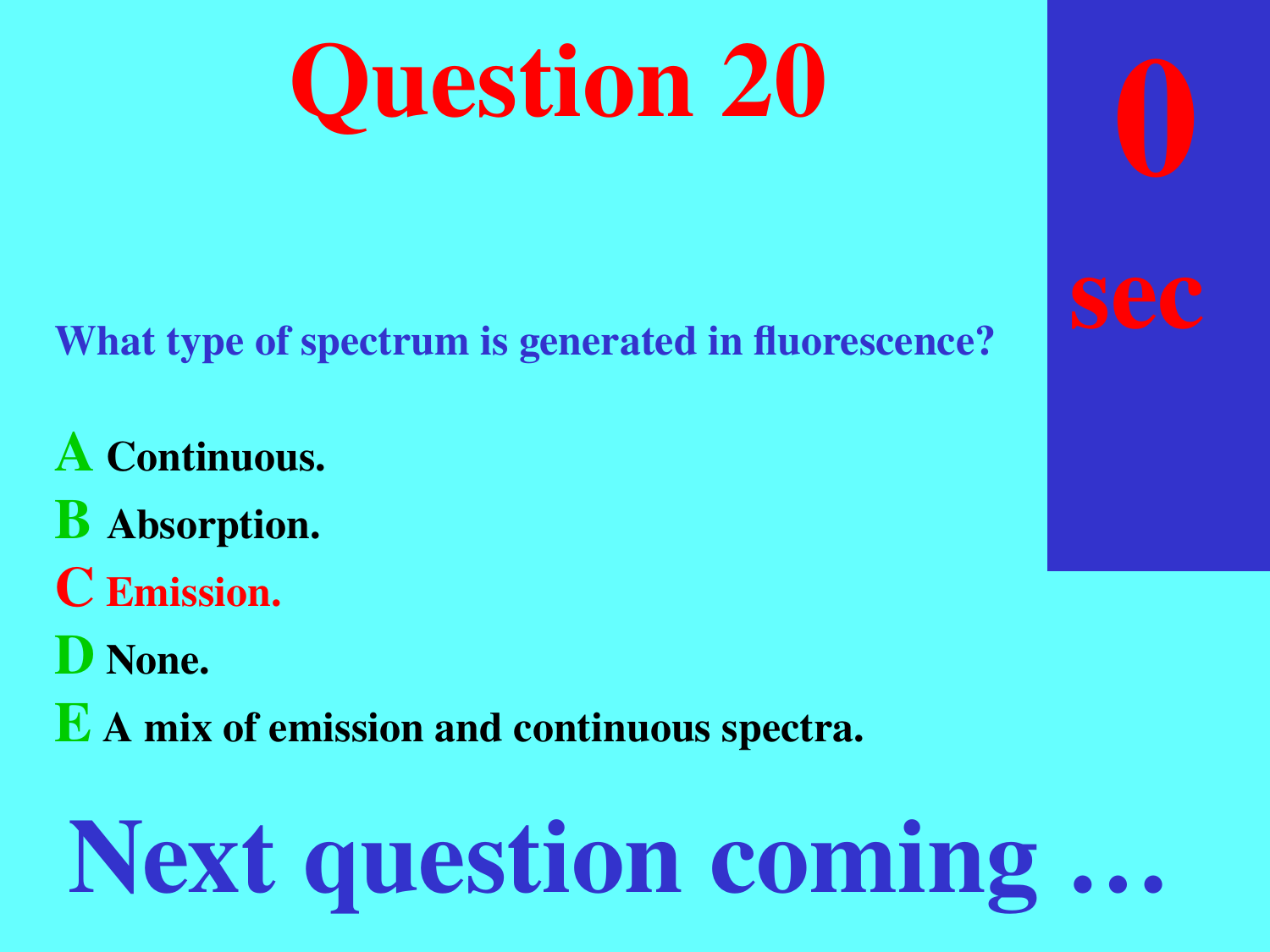

sec
30
29
28
27
26
25
24
23
22
21
20
18
17
16
15
14
13
12
11
10
 9
 8
 7
 6
 5
 4
 3
 2
 1
 0
19
# Question 20
What type of spectrum is generated in fluorescence?

A Continuous.
B Absorption.
C Emission.
D None.
E A mix of emission and continuous spectra.
Next question coming …